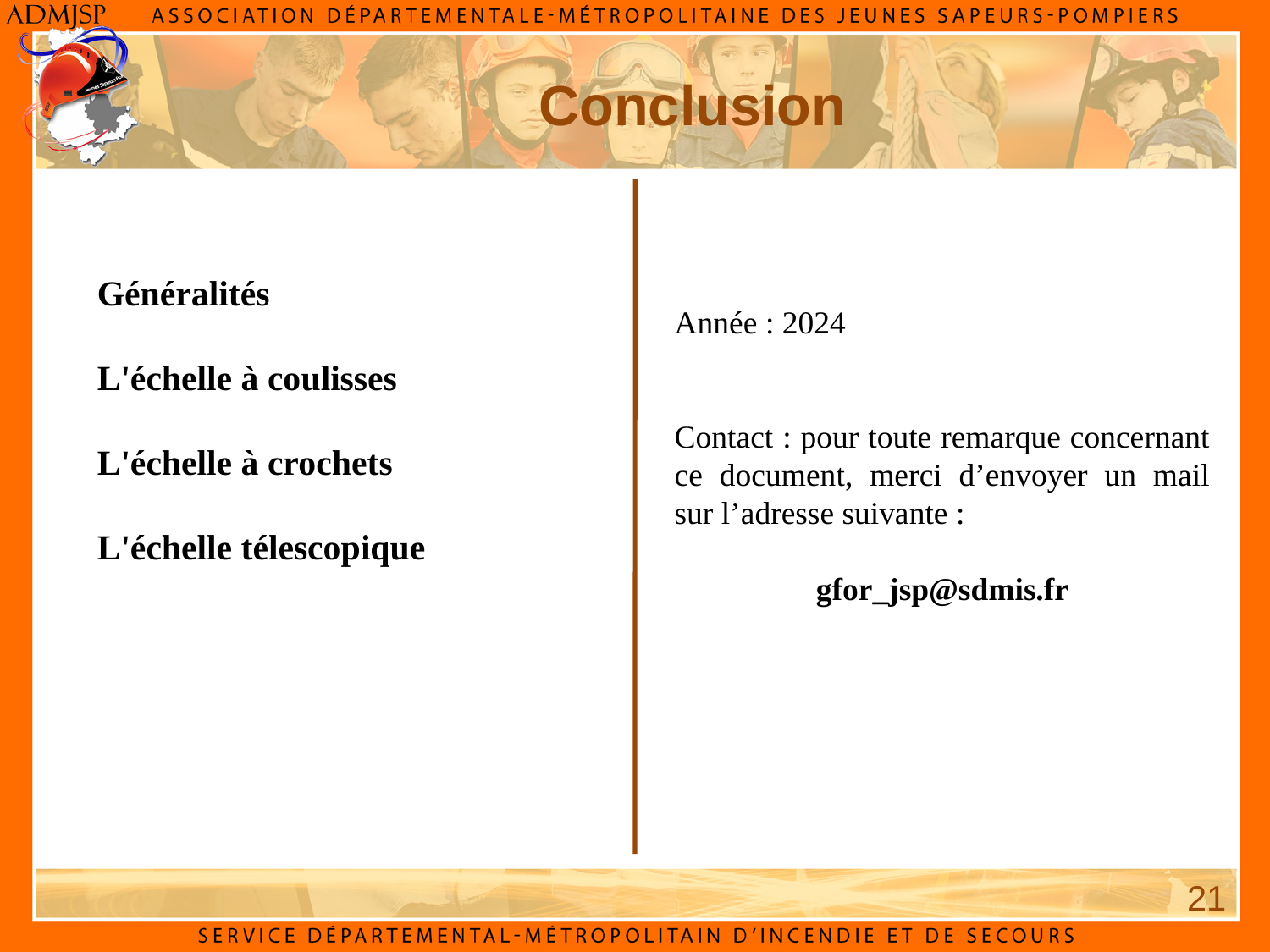

Conclusion
Généralités

L'échelle à coulisses

L'échelle à crochets

L'échelle télescopique
Année : 2024

Contact : pour toute remarque concernant ce document, merci d’envoyer un mail sur l’adresse suivante :

gfor_jsp@sdmis.fr

21